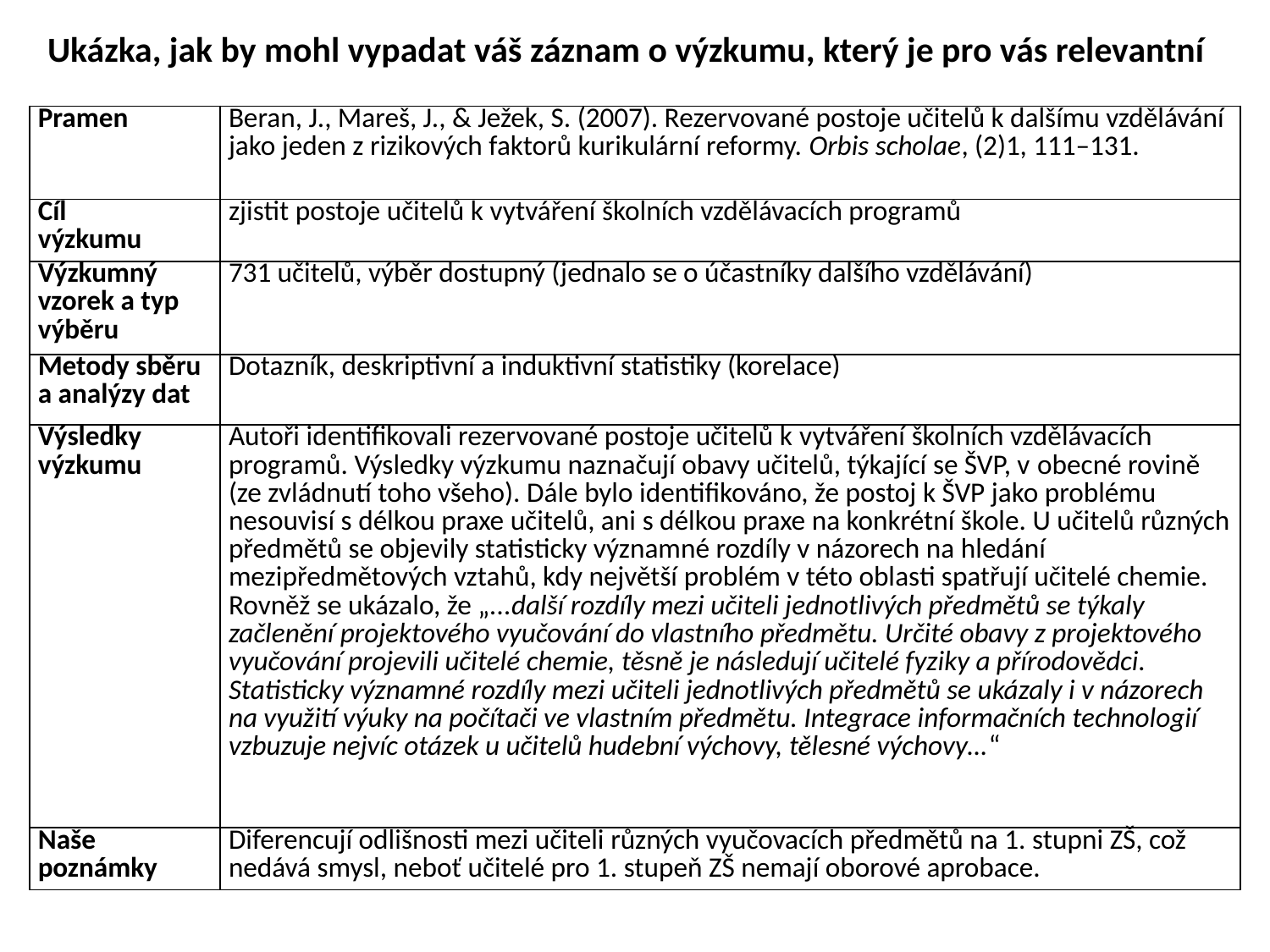

Ukázka, jak by mohl vypadat váš záznam o výzkumu, který je pro vás relevantní
| Pramen | Beran, J., Mareš, J., & Ježek, S. (2007). Rezervované postoje učitelů k dalšímu vzdělávání jako jeden z rizikových faktorů kurikulární reformy. Orbis scholae, (2)1, 111–131. |
| --- | --- |
| Cíl výzkumu | zjistit postoje učitelů k vytváření školních vzdělávacích programů |
| Výzkumný vzorek a typ výběru | 731 učitelů, výběr dostupný (jednalo se o účastníky dalšího vzdělávání) |
| Metody sběru a analýzy dat | Dotazník, deskriptivní a induktivní statistiky (korelace) |
| Výsledky výzkumu | Autoři identifikovali rezervované postoje učitelů k vytváření školních vzdělávacích programů. Výsledky výzkumu naznačují obavy učitelů, týkající se ŠVP, v obecné rovině (ze zvládnutí toho všeho). Dále bylo identifikováno, že postoj k ŠVP jako problému nesouvisí s délkou praxe učitelů, ani s délkou praxe na konkrétní škole. U učitelů různých předmětů se objevily statisticky významné rozdíly v názorech na hledání mezipředmětových vztahů, kdy největší problém v této oblasti spatřují učitelé chemie. Rovněž se ukázalo, že „...další rozdíly mezi učiteli jednotlivých předmětů se týkaly začlenění projektového vyučování do vlastního předmětu. Určité obavy z projektového vyučování projevili učitelé chemie, těsně je následují učitelé fyziky a přírodovědci. Statisticky významné rozdíly mezi učiteli jednotlivých předmětů se ukázaly i v názorech na využití výuky na počítači ve vlastním předmětu. Integrace informačních technologií vzbuzuje nejvíc otázek u učitelů hudební výchovy, tělesné výchovy…“ |
| Naše poznámky | Diferencují odlišnosti mezi učiteli různých vyučovacích předmětů na 1. stupni ZŠ, což nedává smysl, neboť učitelé pro 1. stupeň ZŠ nemají oborové aprobace. |